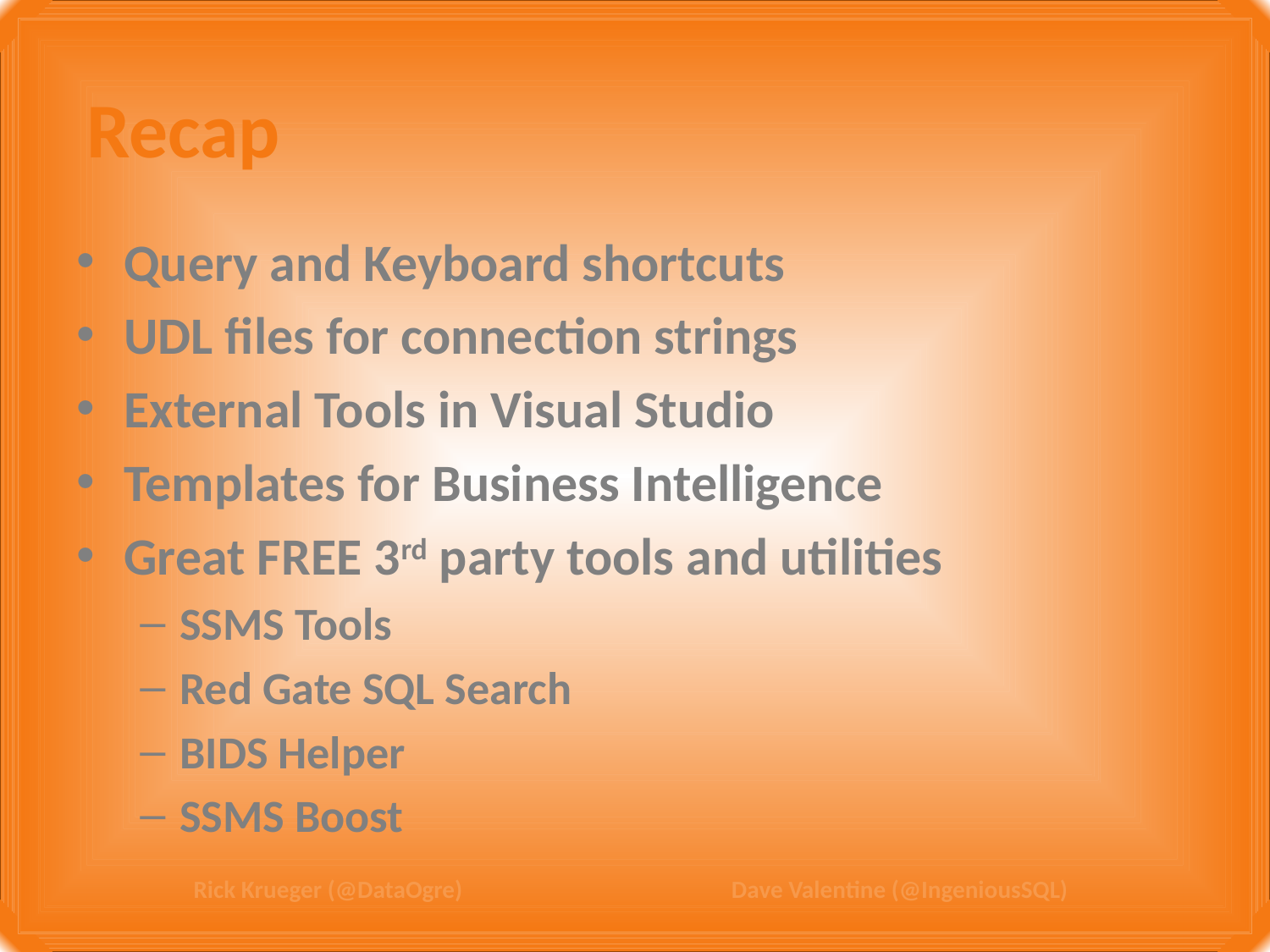

Recap
Query and Keyboard shortcuts
UDL files for connection strings
External Tools in Visual Studio
Templates for Business Intelligence
Great FREE 3rd party tools and utilities
SSMS Tools
Red Gate SQL Search
BIDS Helper
SSMS Boost